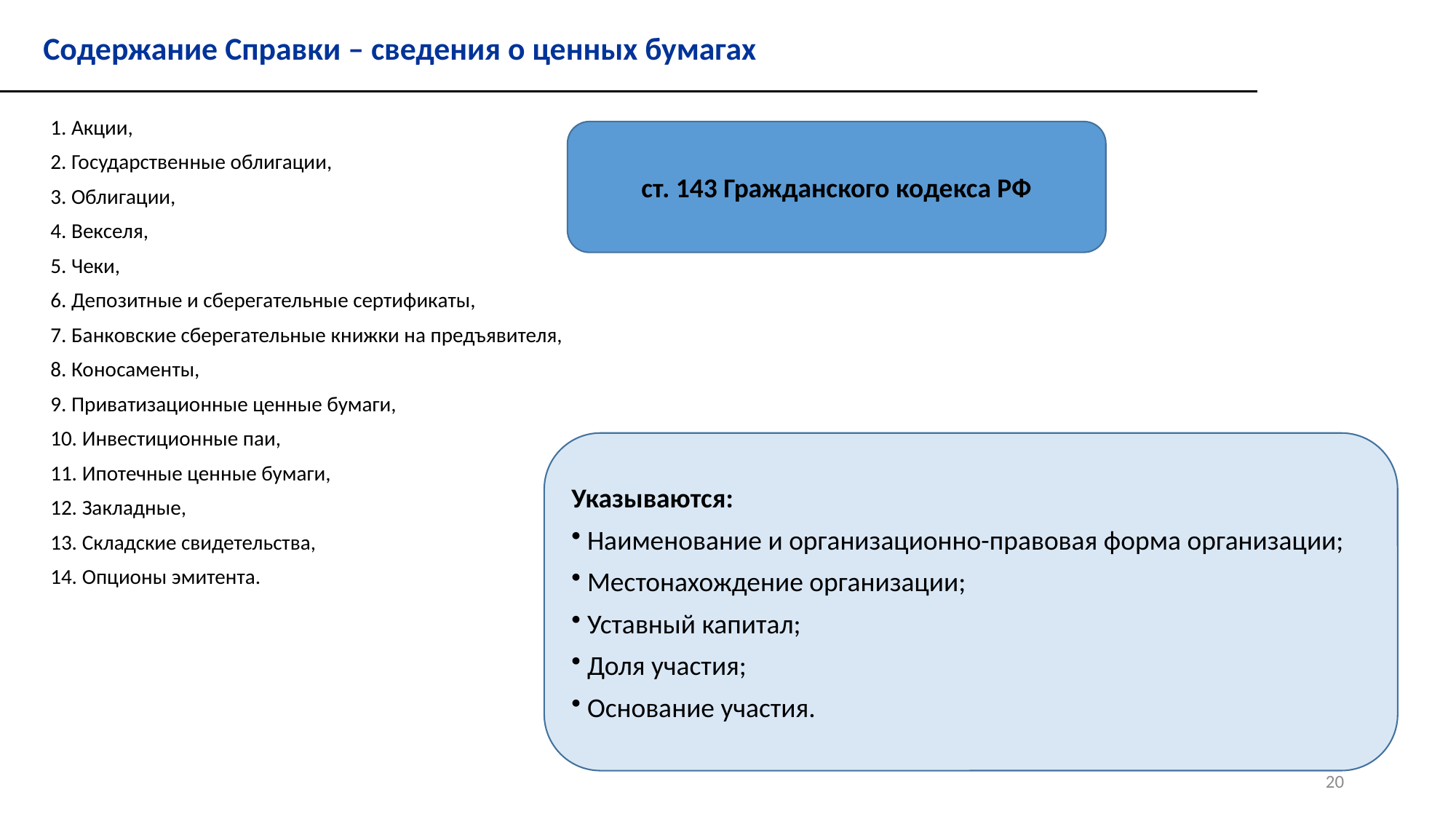

Содержание Справки – сведения о ценных бумагах
1. Акции,
2. Государственные облигации,
3. Облигации,
4. Векселя,
5. Чеки,
6. Депозитные и сберегательные сертификаты,
7. Банковские сберегательные книжки на предъявителя,
8. Коносаменты,
9. Приватизационные ценные бумаги,
10. Инвестиционные паи,
11. Ипотечные ценные бумаги,
12. Закладные,
13. Складские свидетельства,
14. Опционы эмитента.
ст. 143 Гражданского кодекса РФ
Указываются:
 Наименование и организационно-правовая форма организации;
 Местонахождение организации;
 Уставный капитал;
 Доля участия;
 Основание участия.

20